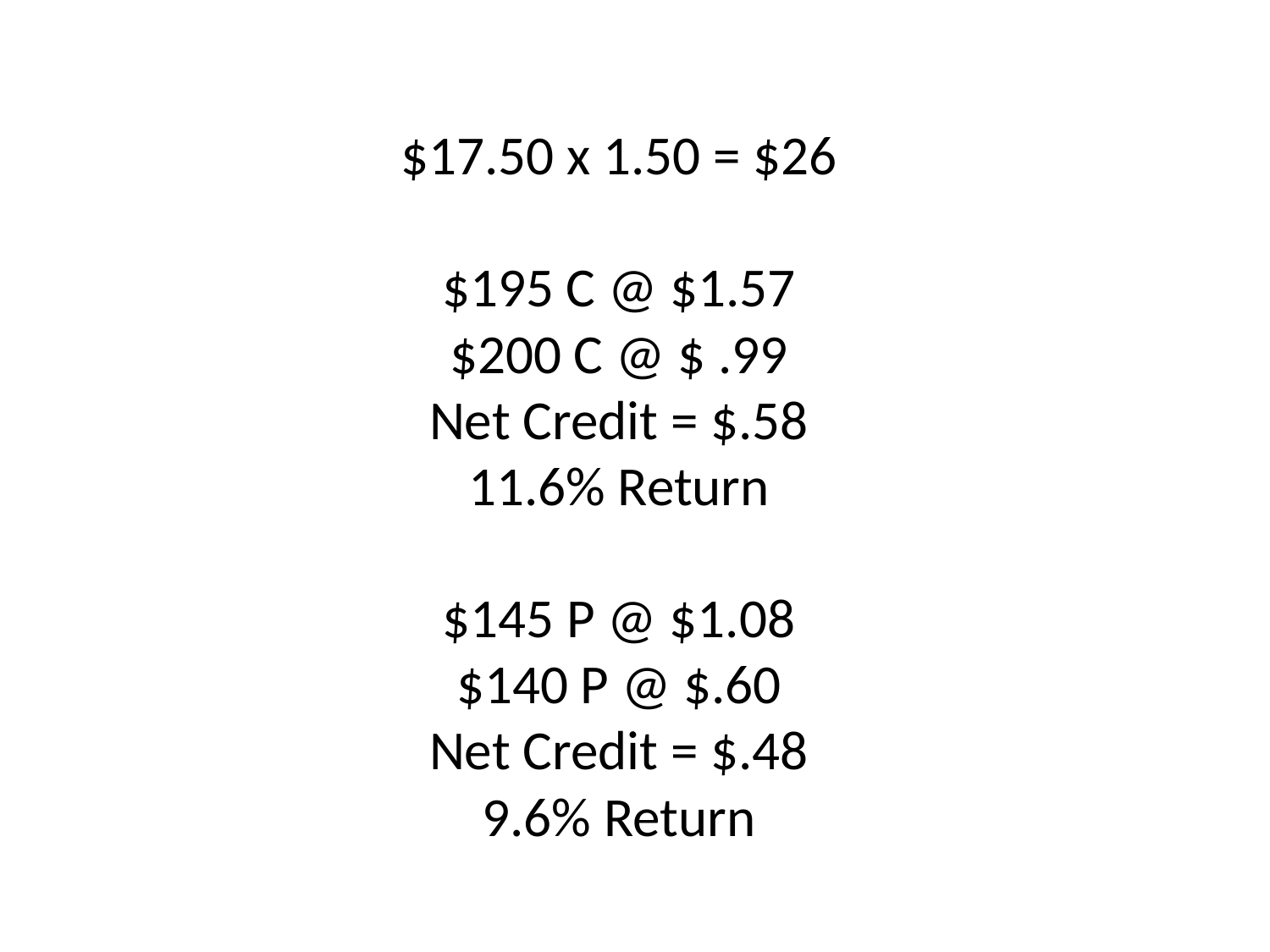

# $17.50 x 1.50 = $26 $195 C @ $1.57 $200 C @ $ .99 Net Credit = $.58 11.6% Return $145 P @ $1.08 $140 P @ $.60 Net Credit = $.48 9.6% Return